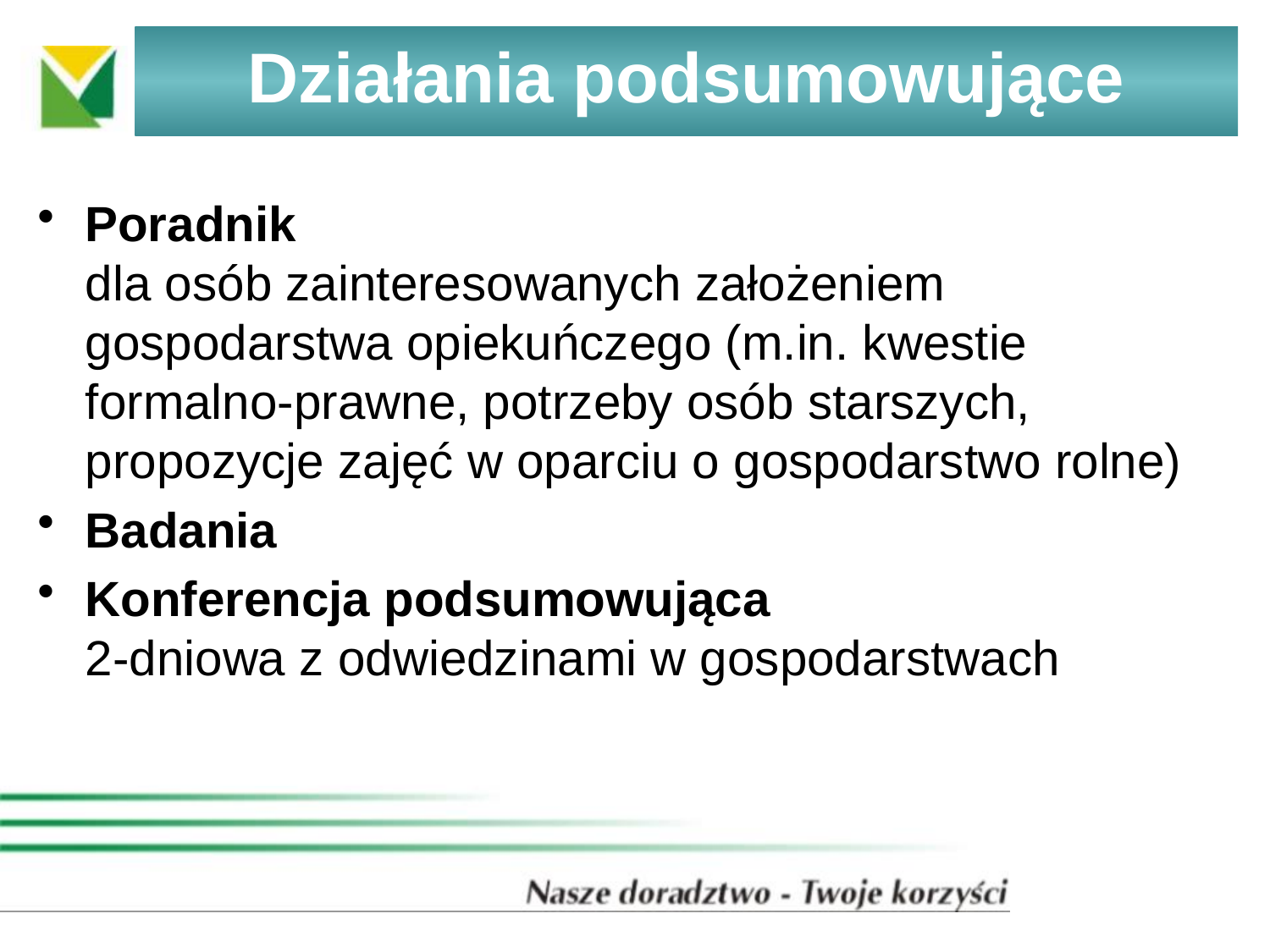

# Działania podsumowujące
Poradnik
dla osób zainteresowanych założeniem gospodarstwa opiekuńczego (m.in. kwestie formalno-prawne, potrzeby osób starszych, propozycje zajęć w oparciu o gospodarstwo rolne)
Badania
Konferencja podsumowująca
2-dniowa z odwiedzinami w gospodarstwach